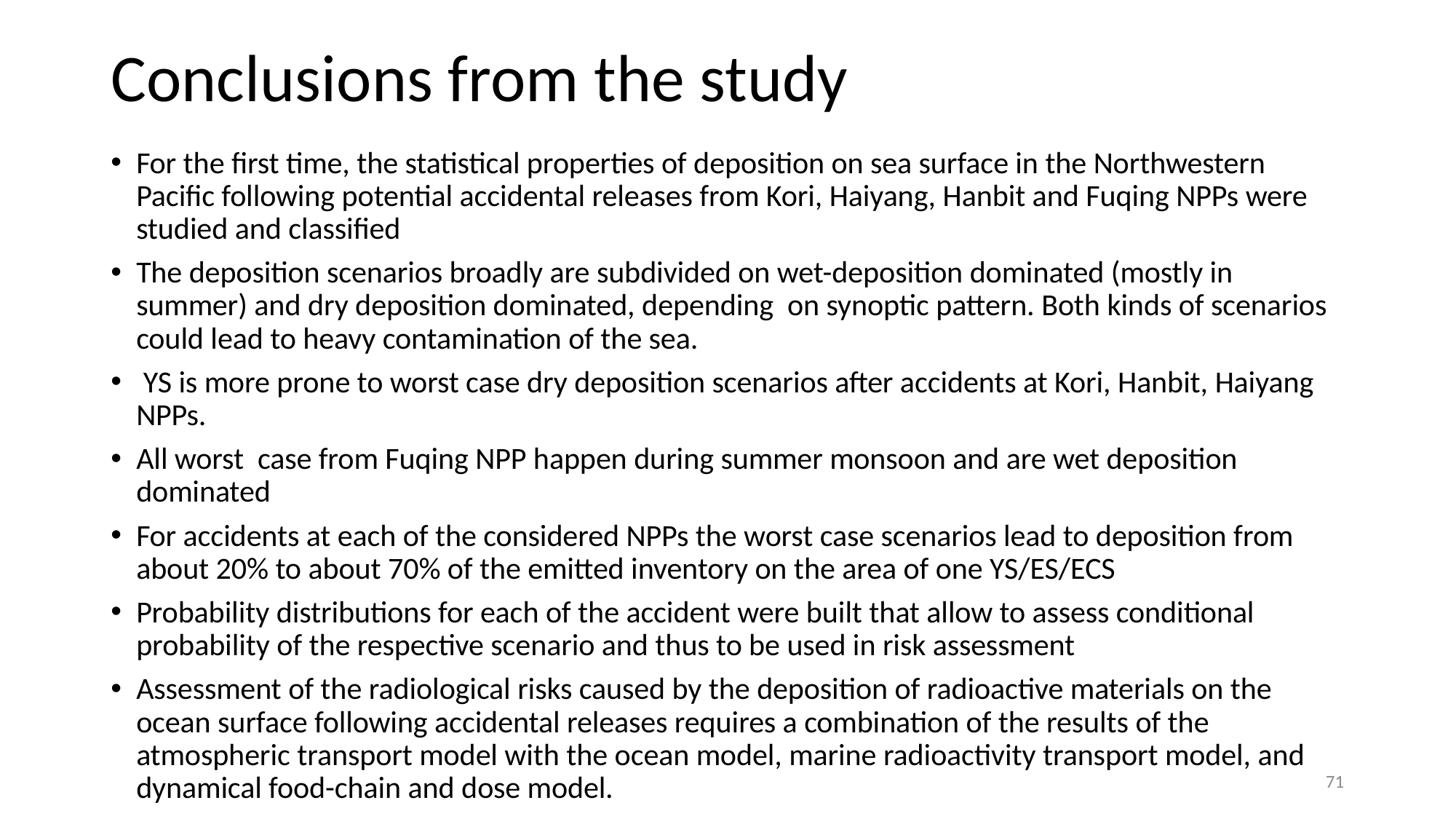

# Conclusions from the study
For the first time, the statistical properties of deposition on sea surface in the Northwestern Pacific following potential accidental releases from Kori, Haiyang, Hanbit and Fuqing NPPs were studied and classified
The deposition scenarios broadly are subdivided on wet-deposition dominated (mostly in summer) and dry deposition dominated, depending  on synoptic pattern. Both kinds of scenarios could lead to heavy contamination of the sea.
 YS is more prone to worst case dry deposition scenarios after accidents at Kori, Hanbit, Haiyang NPPs.
All worst  case from Fuqing NPP happen during summer monsoon and are wet deposition dominated
For accidents at each of the considered NPPs the worst case scenarios lead to deposition from about 20% to about 70% of the emitted inventory on the area of one YS/ES/ECS
Probability distributions for each of the accident were built that allow to assess conditional probability of the respective scenario and thus to be used in risk assessment
Assessment of the radiological risks caused by the deposition of radioactive materials on the ocean surface following accidental releases requires a combination of the results of the atmospheric transport model with the ocean model, marine radioactivity transport model, and dynamical food-chain and dose model.
71